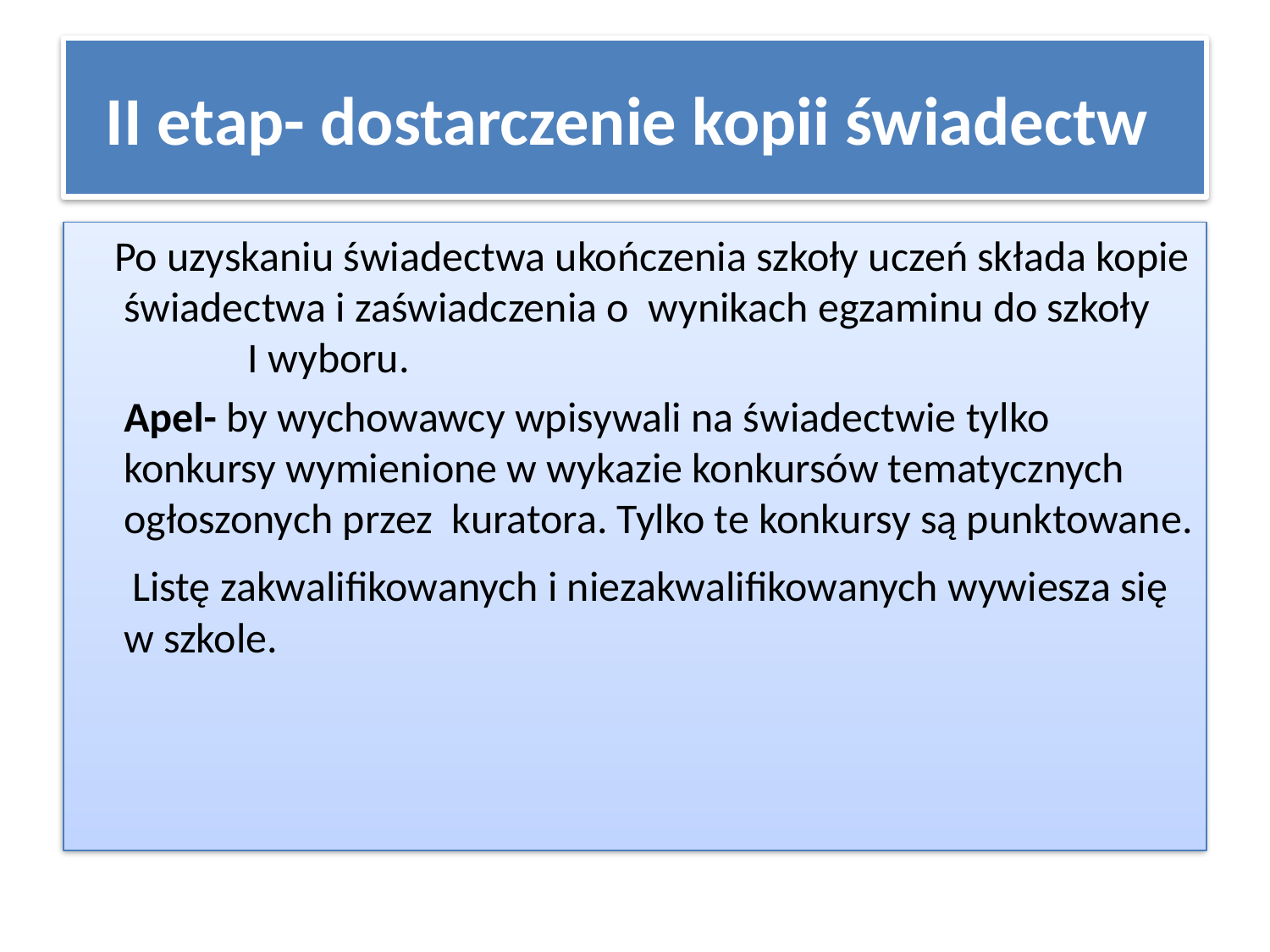

# II etap- dostarczenie kopii świadectw
    Po uzyskaniu świadectwa ukończenia szkoły uczeń składa kopie świadectwa i zaświadczenia o  wynikach egzaminu do szkoły                  I wyboru.
     Apel- by wychowawcy wpisywali na świadectwie tylko konkursy wymienione w wykazie konkursów tematycznych ogłoszonych przez  kuratora. Tylko te konkursy są punktowane.
     Listę zakwalifikowanych i niezakwalifikowanych wywiesza się w szkole.